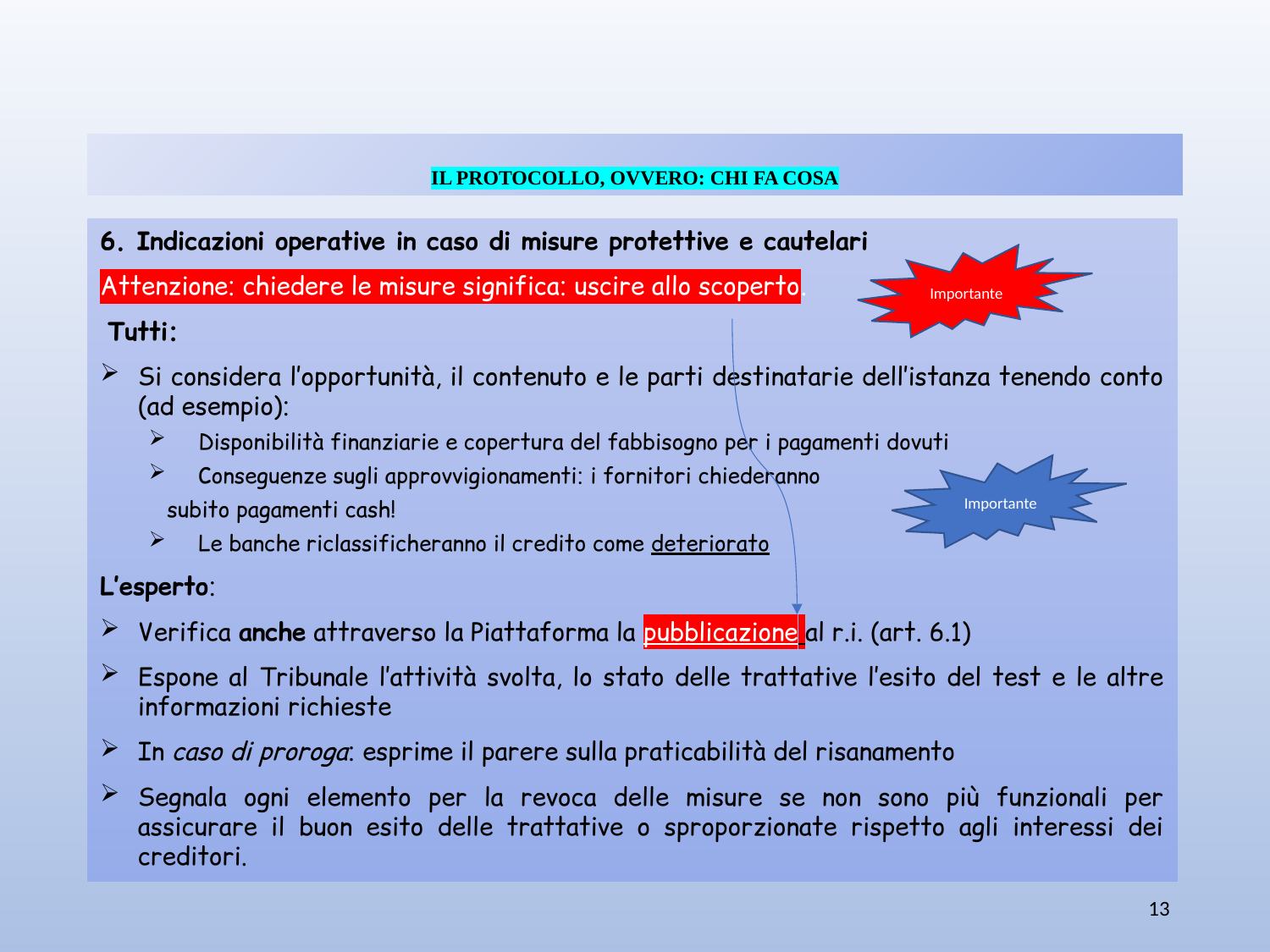

# IL PROTOCOLLO, OVVERO: CHI FA COSA
6. Indicazioni operative in caso di misure protettive e cautelari
Attenzione: chiedere le misure significa: uscire allo scoperto.
 Tutti:
Si considera l’opportunità, il contenuto e le parti destinatarie dell’istanza tenendo conto (ad esempio):
Disponibilità finanziarie e copertura del fabbisogno per i pagamenti dovuti
Conseguenze sugli approvvigionamenti: i fornitori chiederanno
 subito pagamenti cash!
Le banche riclassificheranno il credito come deteriorato
L’esperto:
Verifica anche attraverso la Piattaforma la pubblicazione al r.i. (art. 6.1)
Espone al Tribunale l’attività svolta, lo stato delle trattative l’esito del test e le altre informazioni richieste
In caso di proroga: esprime il parere sulla praticabilità del risanamento
Segnala ogni elemento per la revoca delle misure se non sono più funzionali per assicurare il buon esito delle trattative o sproporzionate rispetto agli interessi dei creditori.

Importante
Importante
13